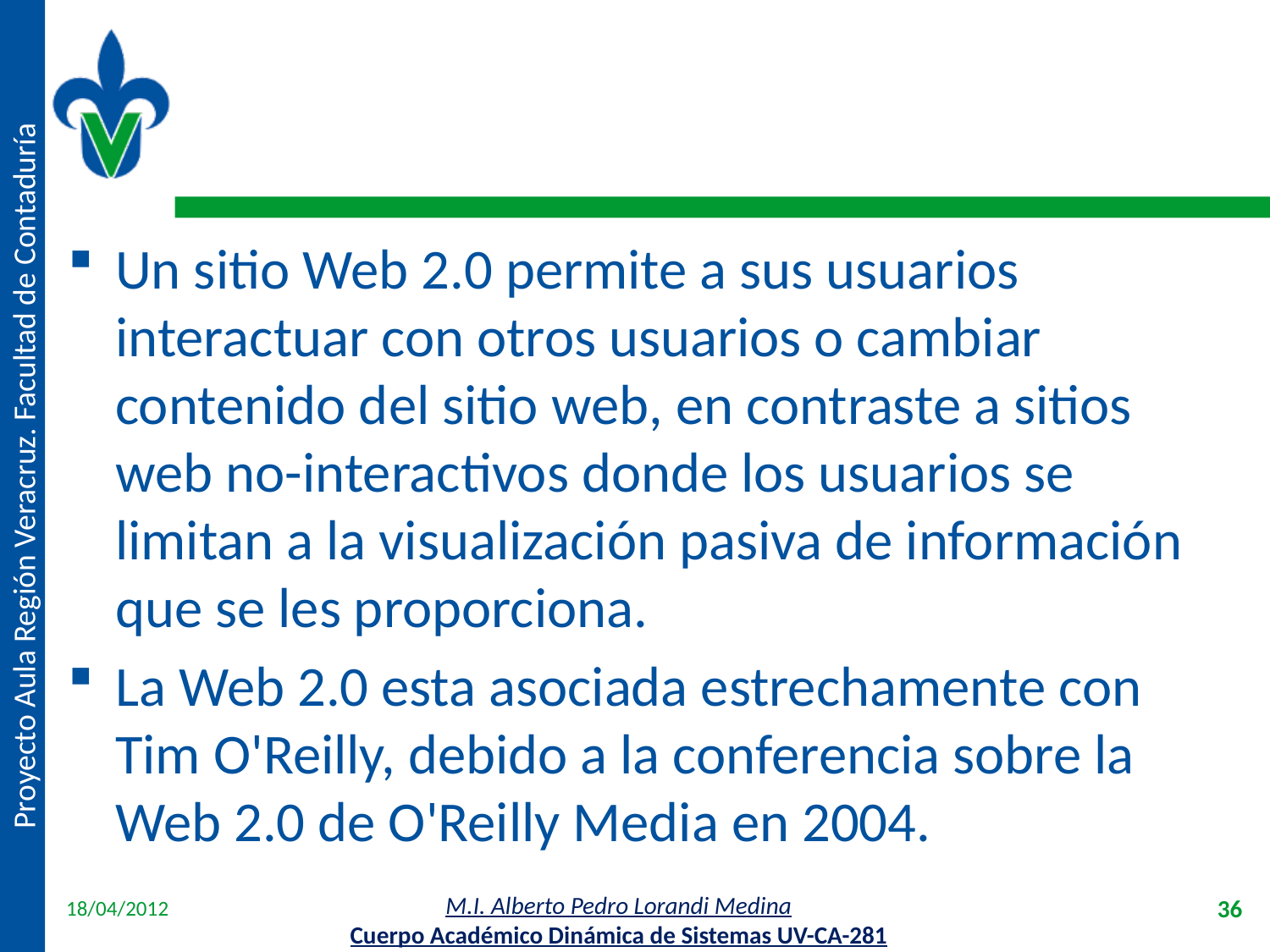

#
Un sitio Web 2.0 permite a sus usuarios interactuar con otros usuarios o cambiar contenido del sitio web, en contraste a sitios web no-interactivos donde los usuarios se limitan a la visualización pasiva de información que se les proporciona.
La Web 2.0 esta asociada estrechamente con Tim O'Reilly, debido a la conferencia sobre la Web 2.0 de O'Reilly Media en 2004.
18/04/2012
36